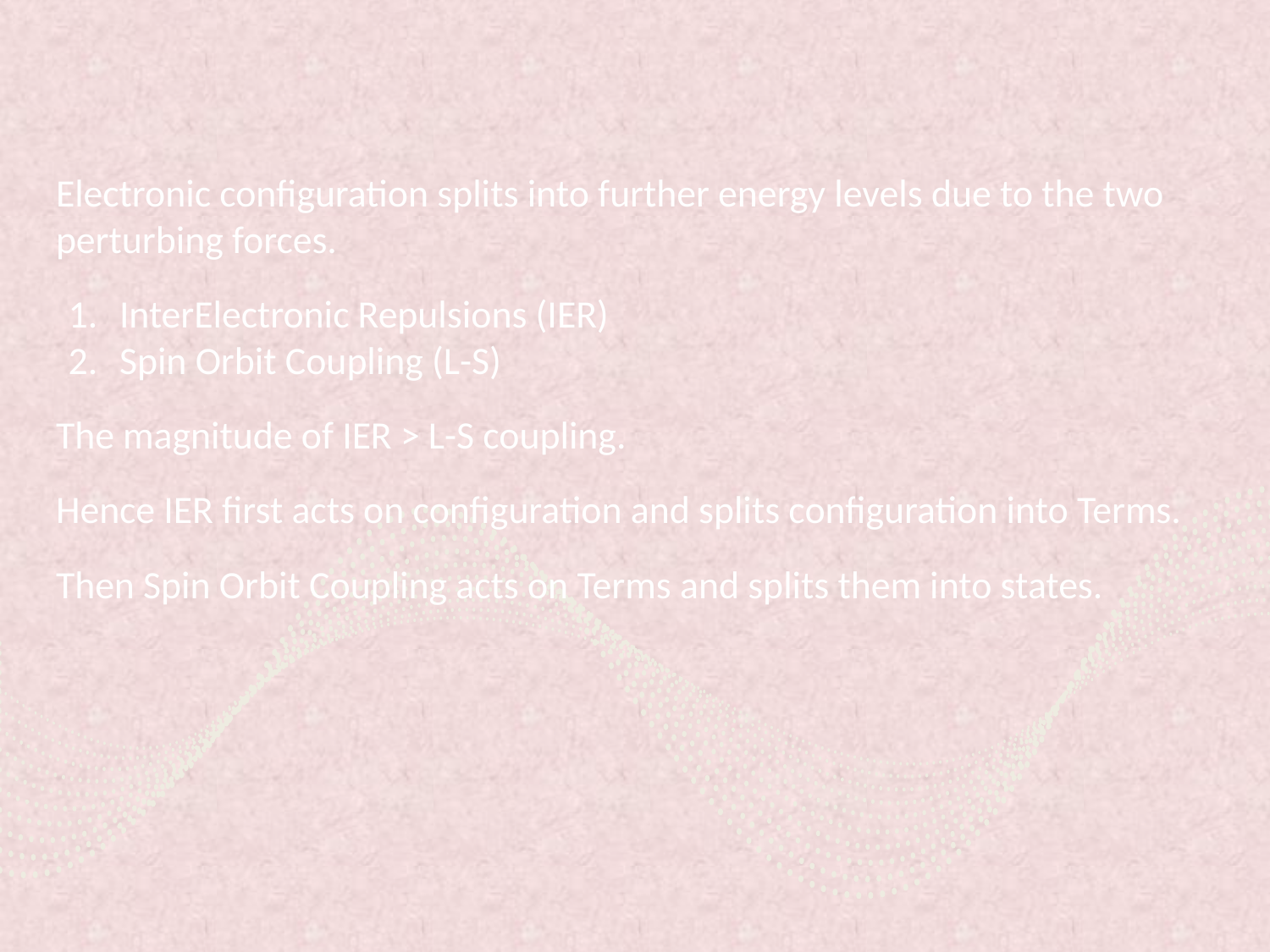

Electronic configuration splits into further energy levels due to the two perturbing forces.
InterElectronic Repulsions (IER)
Spin Orbit Coupling (L-S)
The magnitude of IER > L-S coupling.
Hence IER first acts on configuration and splits configuration into Terms.
Then Spin Orbit Coupling acts on Terms and splits them into states.